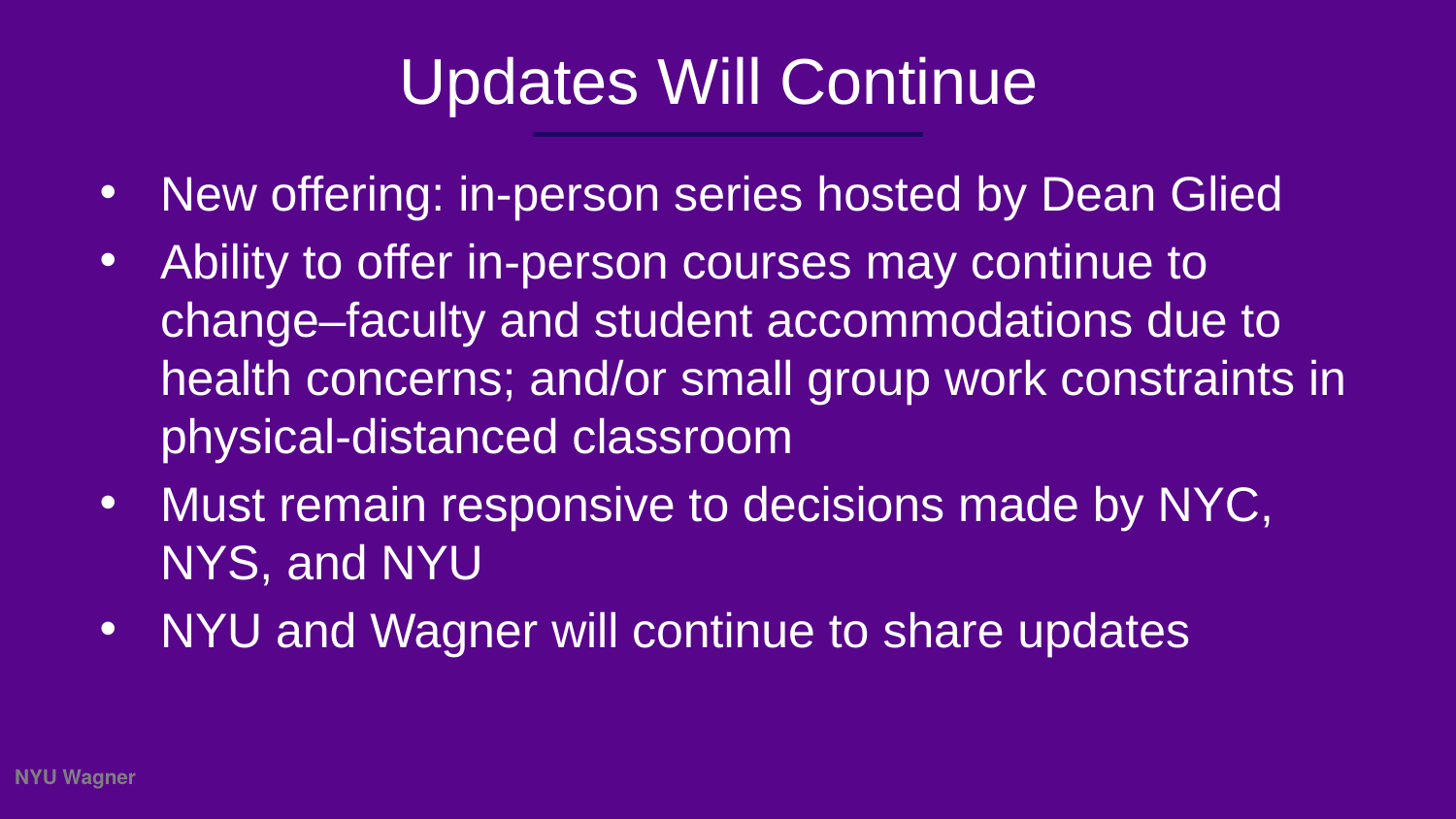

# Updates Will Continue
New offering: in-person series hosted by Dean Glied
Ability to offer in-person courses may continue to change–faculty and student accommodations due to health concerns; and/or small group work constraints in physical-distanced classroom
Must remain responsive to decisions made by NYC, NYS, and NYU
NYU and Wagner will continue to share updates